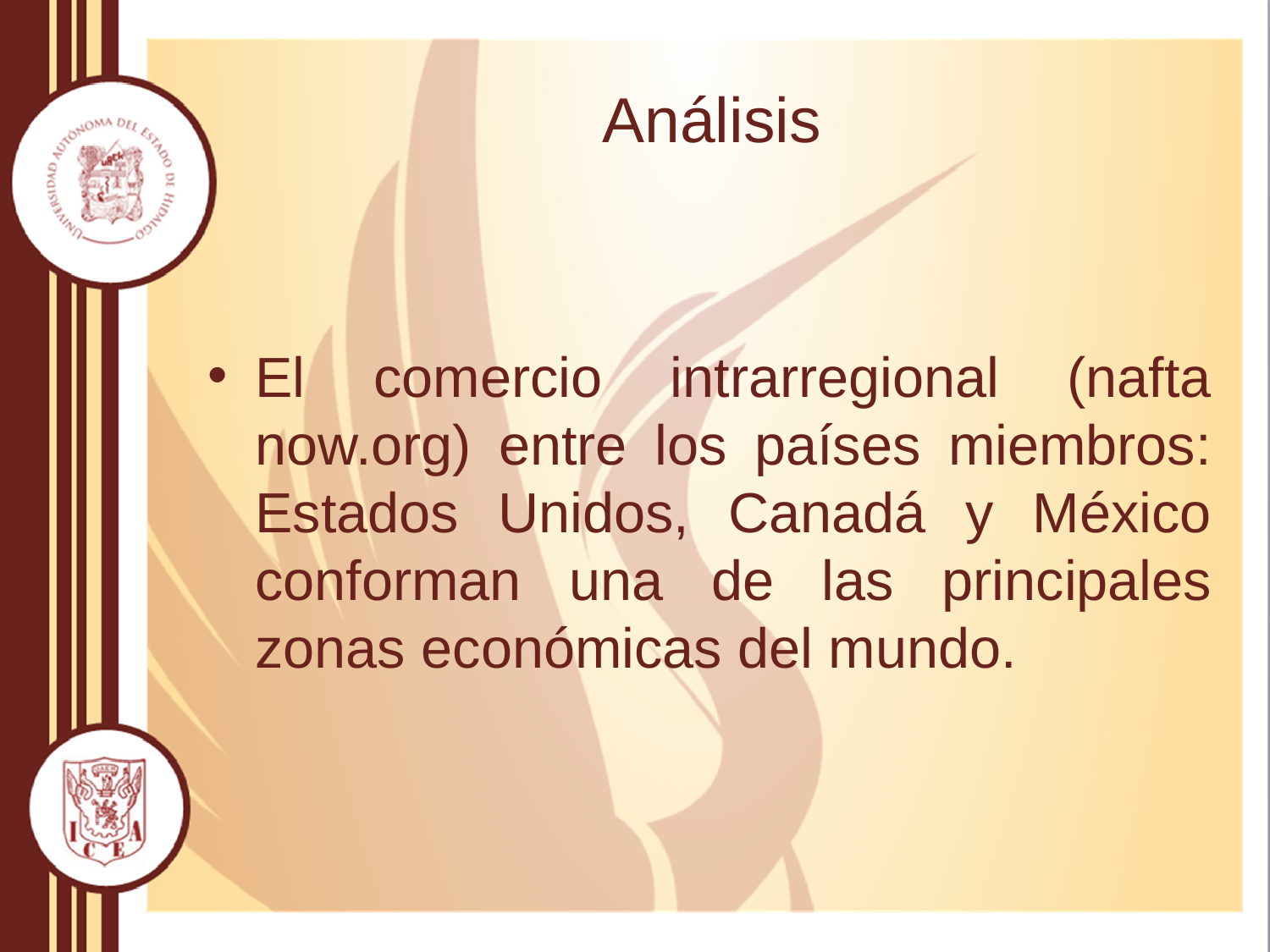

# Análisis

El comercio intrarregional (nafta now.org) entre los países miembros: Estados Unidos, Canadá y México conforman una de las principales zonas económicas del mundo.